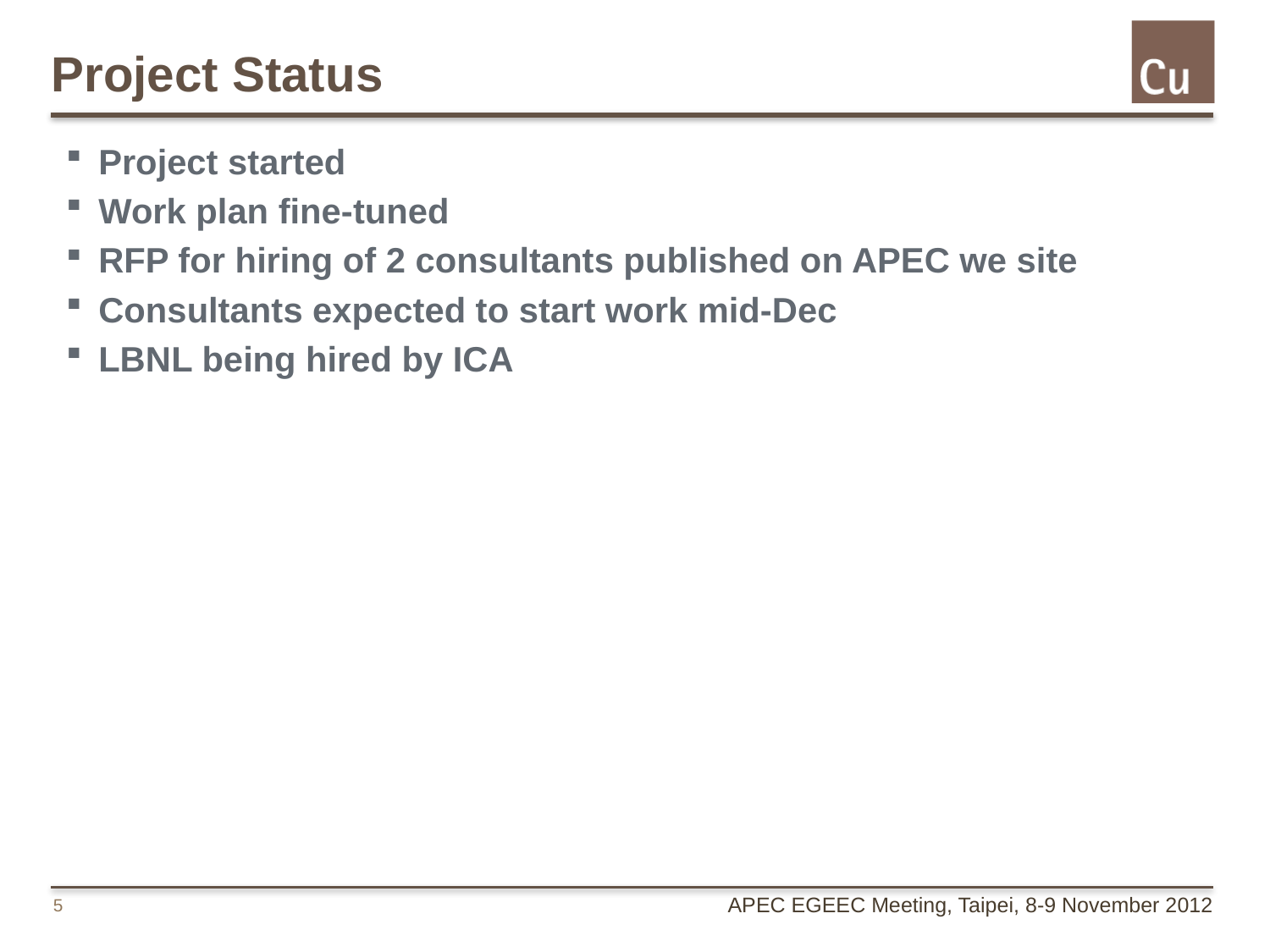

# Project Status
Project started
Work plan fine-tuned
RFP for hiring of 2 consultants published on APEC we site
Consultants expected to start work mid-Dec
LBNL being hired by ICA